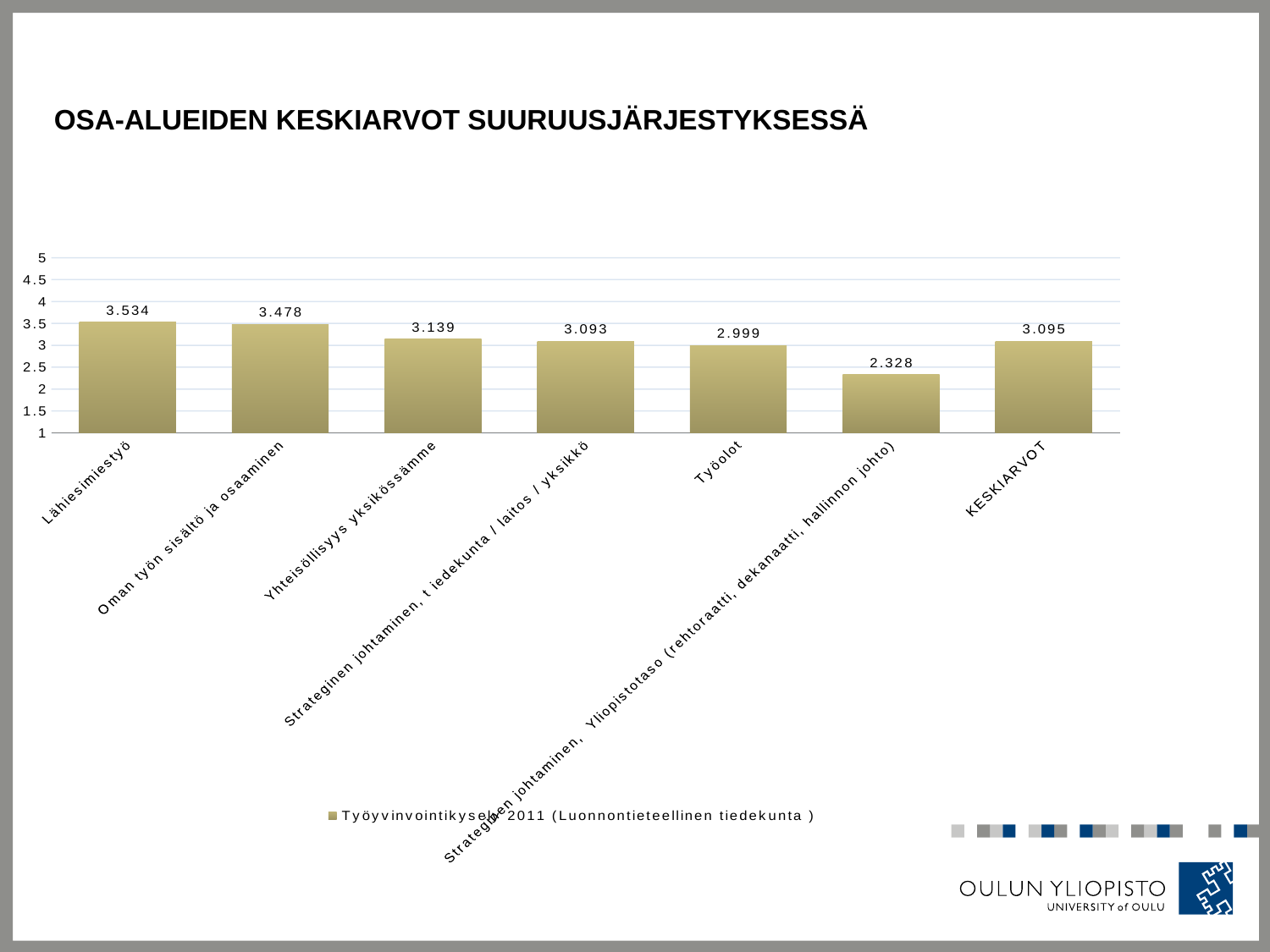

# Osa-alueiden keskiarvot suuruusjärjestyksessä

### Chart

| Category | Työyvinvointikysely 2011 (Luonnontieteellinen tiedekunta ) |
|---|---|
| Lähiesimiestyö | 3.534 |
| Oman työn sisältö ja osaaminen | 3.478 |
| Yhteisöllisyys yksikössämme | 3.139 |
| Strateginen johtaminen, t iedekunta / laitos / yksikkö | 3.093 |
| Työolot | 2.999 |
| Strateginen johtaminen,  Yliopistotaso (rehtoraatti, dekanaatti, hallinnon johto) | 2.328 |
| KESKIARVOT | 3.095 |